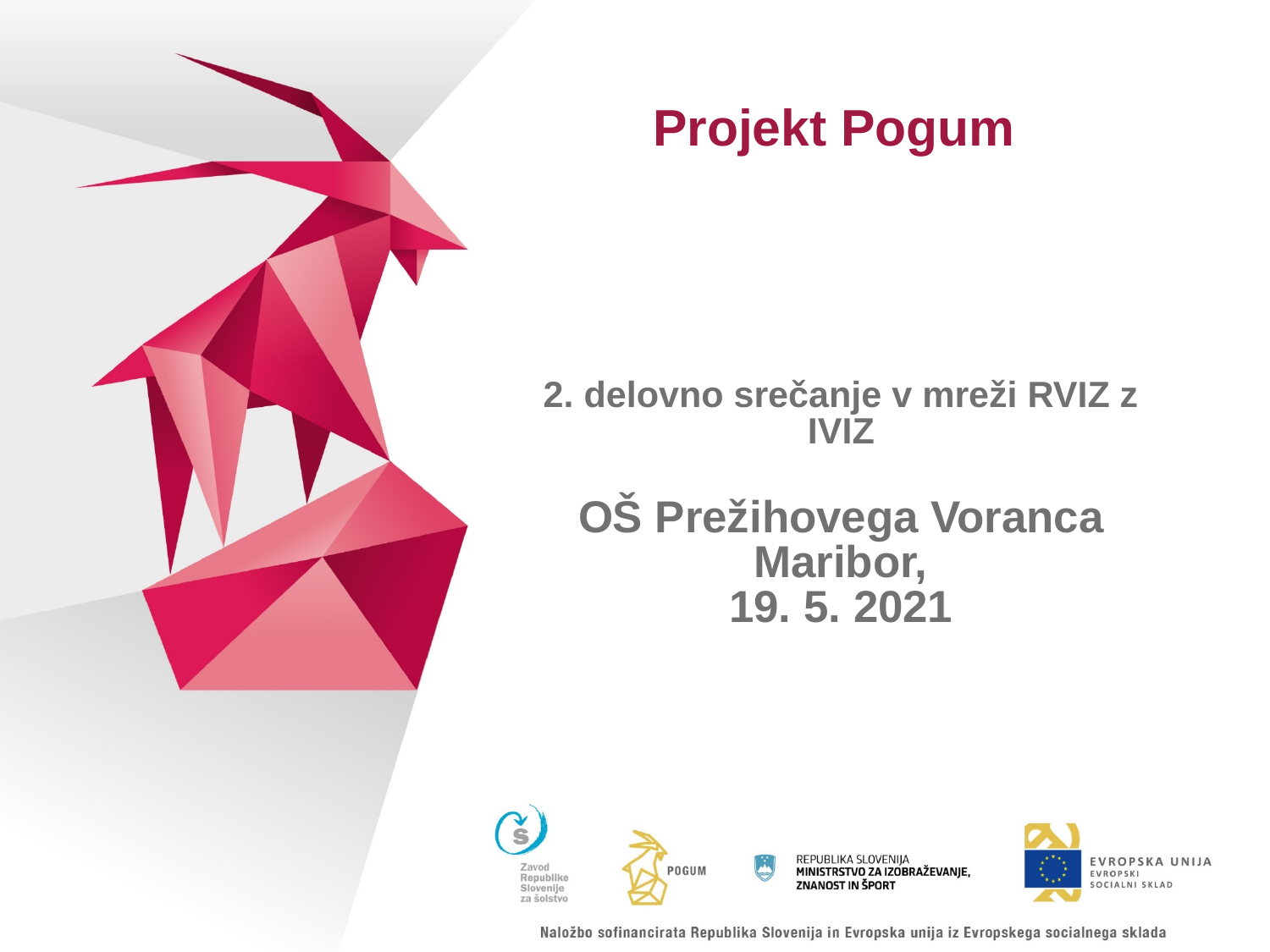

Projekt Pogum
2. delovno srečanje v mreži RVIZ z IVIZ
OŠ Prežihovega Voranca Maribor,
19. 5. 2021